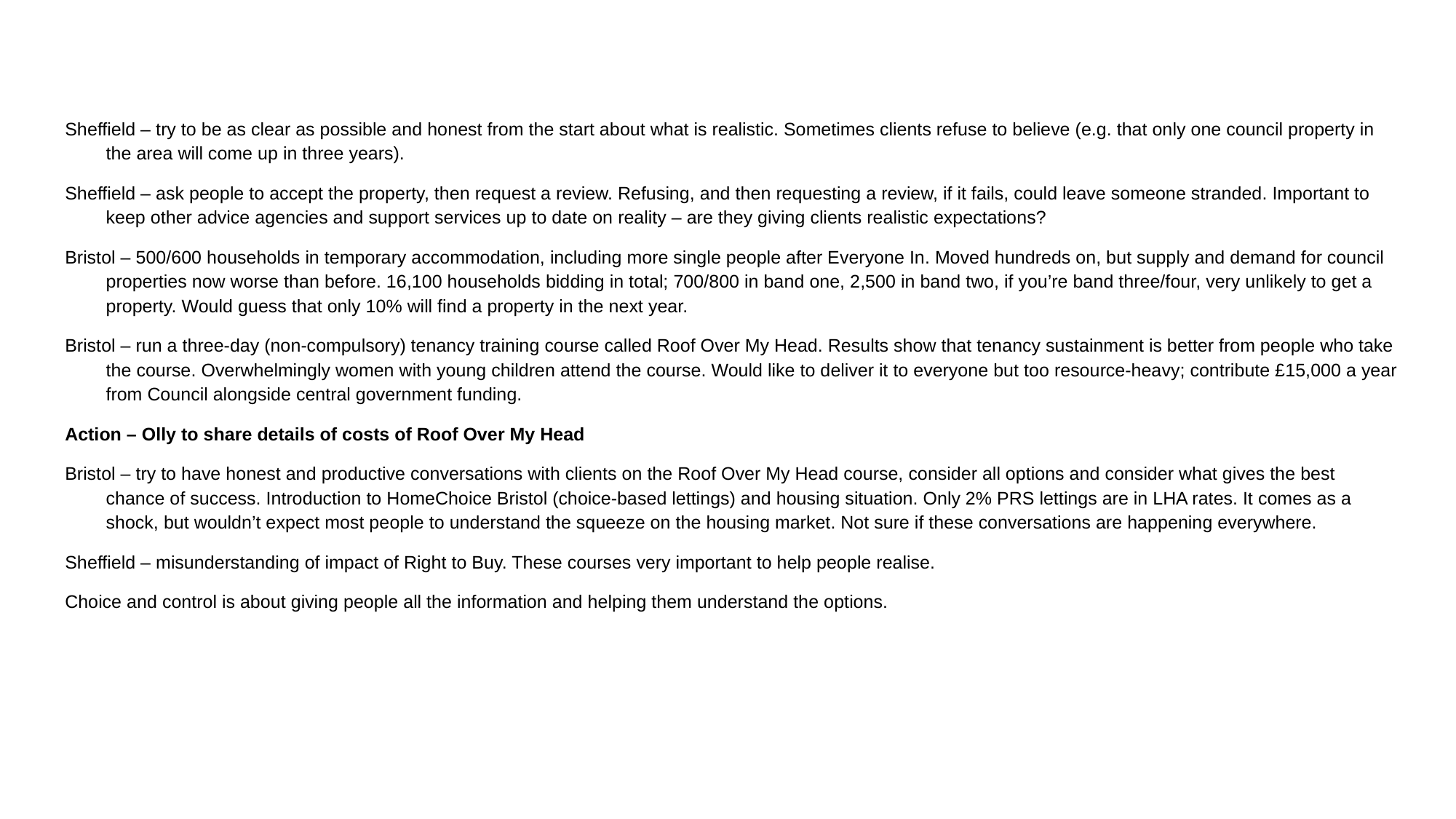

Sheffield – try to be as clear as possible and honest from the start about what is realistic. Sometimes clients refuse to believe (e.g. that only one council property in the area will come up in three years).
Sheffield – ask people to accept the property, then request a review. Refusing, and then requesting a review, if it fails, could leave someone stranded. Important to keep other advice agencies and support services up to date on reality – are they giving clients realistic expectations?
Bristol – 500/600 households in temporary accommodation, including more single people after Everyone In. Moved hundreds on, but supply and demand for council properties now worse than before. 16,100 households bidding in total; 700/800 in band one, 2,500 in band two, if you’re band three/four, very unlikely to get a property. Would guess that only 10% will find a property in the next year.
Bristol – run a three-day (non-compulsory) tenancy training course called Roof Over My Head. Results show that tenancy sustainment is better from people who take the course. Overwhelmingly women with young children attend the course. Would like to deliver it to everyone but too resource-heavy; contribute £15,000 a year from Council alongside central government funding.
Action – Olly to share details of costs of Roof Over My Head
Bristol – try to have honest and productive conversations with clients on the Roof Over My Head course, consider all options and consider what gives the best chance of success. Introduction to HomeChoice Bristol (choice-based lettings) and housing situation. Only 2% PRS lettings are in LHA rates. It comes as a shock, but wouldn’t expect most people to understand the squeeze on the housing market. Not sure if these conversations are happening everywhere.
Sheffield – misunderstanding of impact of Right to Buy. These courses very important to help people realise.
Choice and control is about giving people all the information and helping them understand the options.